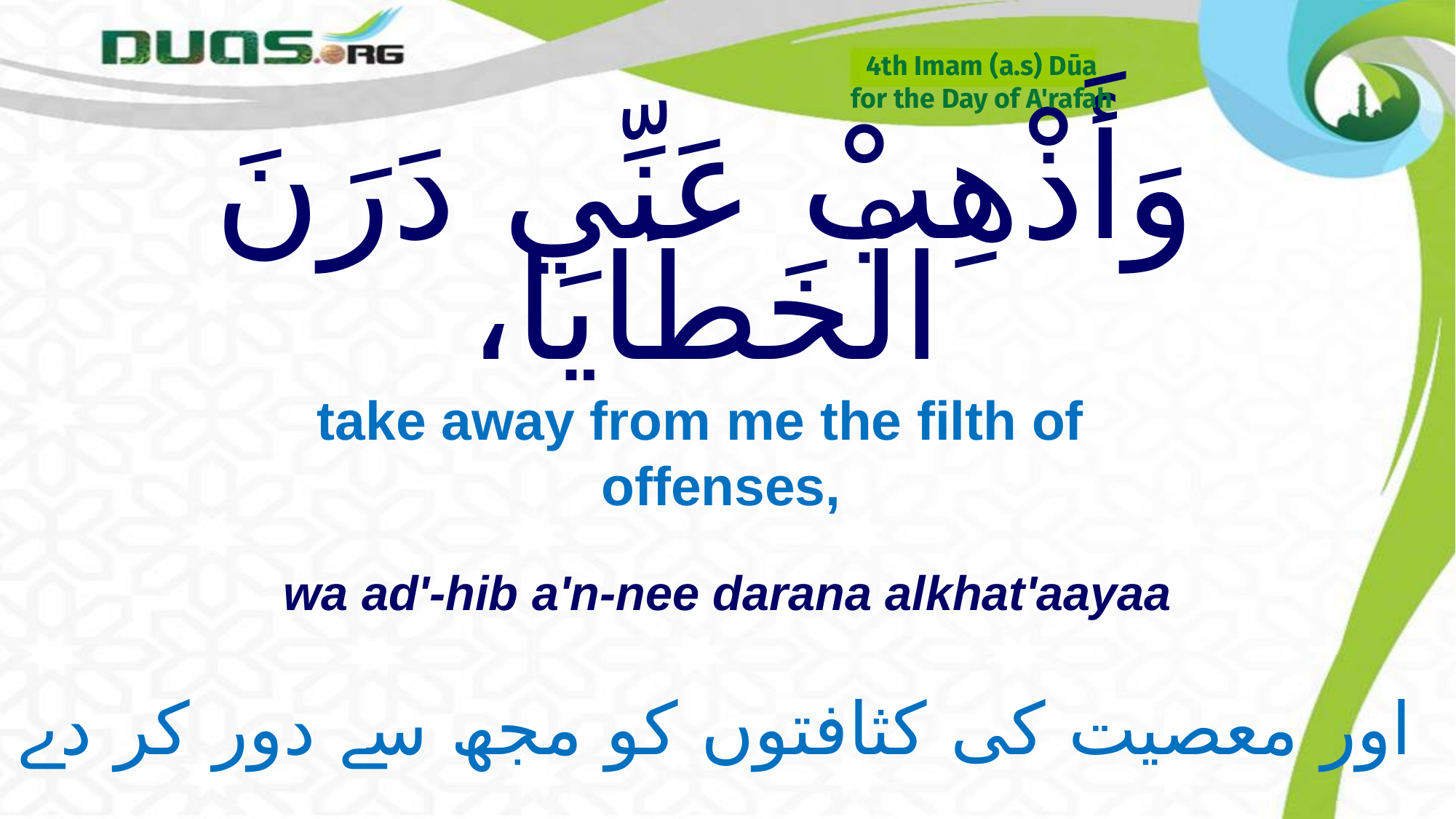

4th Imam (a.s) Dūa
for the Day of A'rafah
# وَأَذْهِبْ عَنِّي دَرَنَ الْخَطَايَا،
take away from me the filth of offenses,
wa ad'-hib a'n-nee darana alkhat'aayaa
اور معصیت کی کثافتوں کو مجھ سے دور کر دے